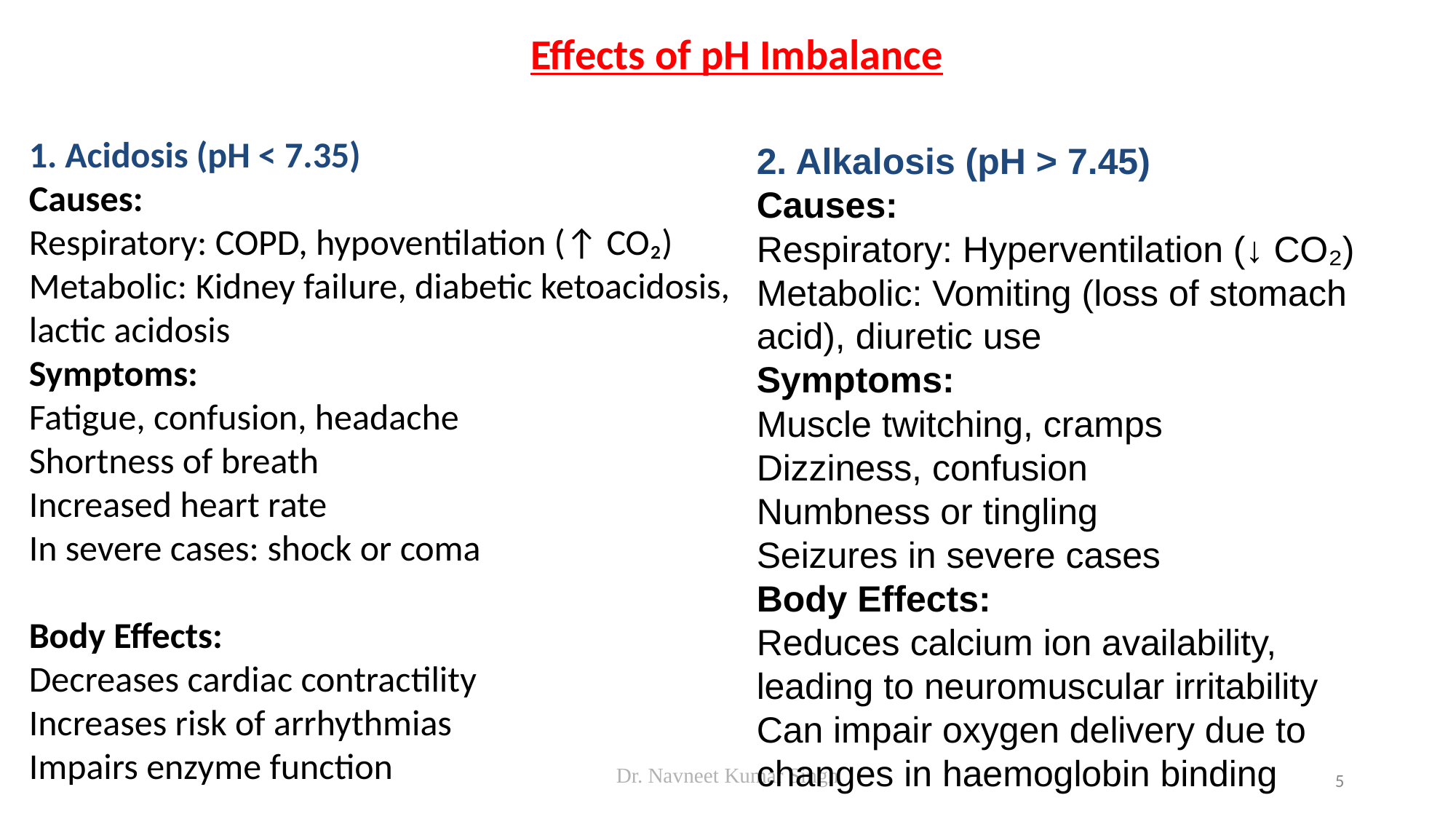

# Effects of pH Imbalance
1. Acidosis (pH < 7.35)
Causes:
Respiratory: COPD, hypoventilation (↑ CO₂)
Metabolic: Kidney failure, diabetic ketoacidosis, lactic acidosis
Symptoms:
Fatigue, confusion, headache
Shortness of breath
Increased heart rate
In severe cases: shock or coma

Body Effects:
Decreases cardiac contractility
Increases risk of arrhythmias
Impairs enzyme function

2. Alkalosis (pH > 7.45)
Causes:
Respiratory: Hyperventilation (↓ CO₂)
Metabolic: Vomiting (loss of stomach acid), diuretic use
Symptoms:
Muscle twitching, cramps
Dizziness, confusion
Numbness or tingling
Seizures in severe cases
Body Effects:
Reduces calcium ion availability, leading to neuromuscular irritability
Can impair oxygen delivery due to changes in haemoglobin binding

Dr. Navneet Kumar Singh
5